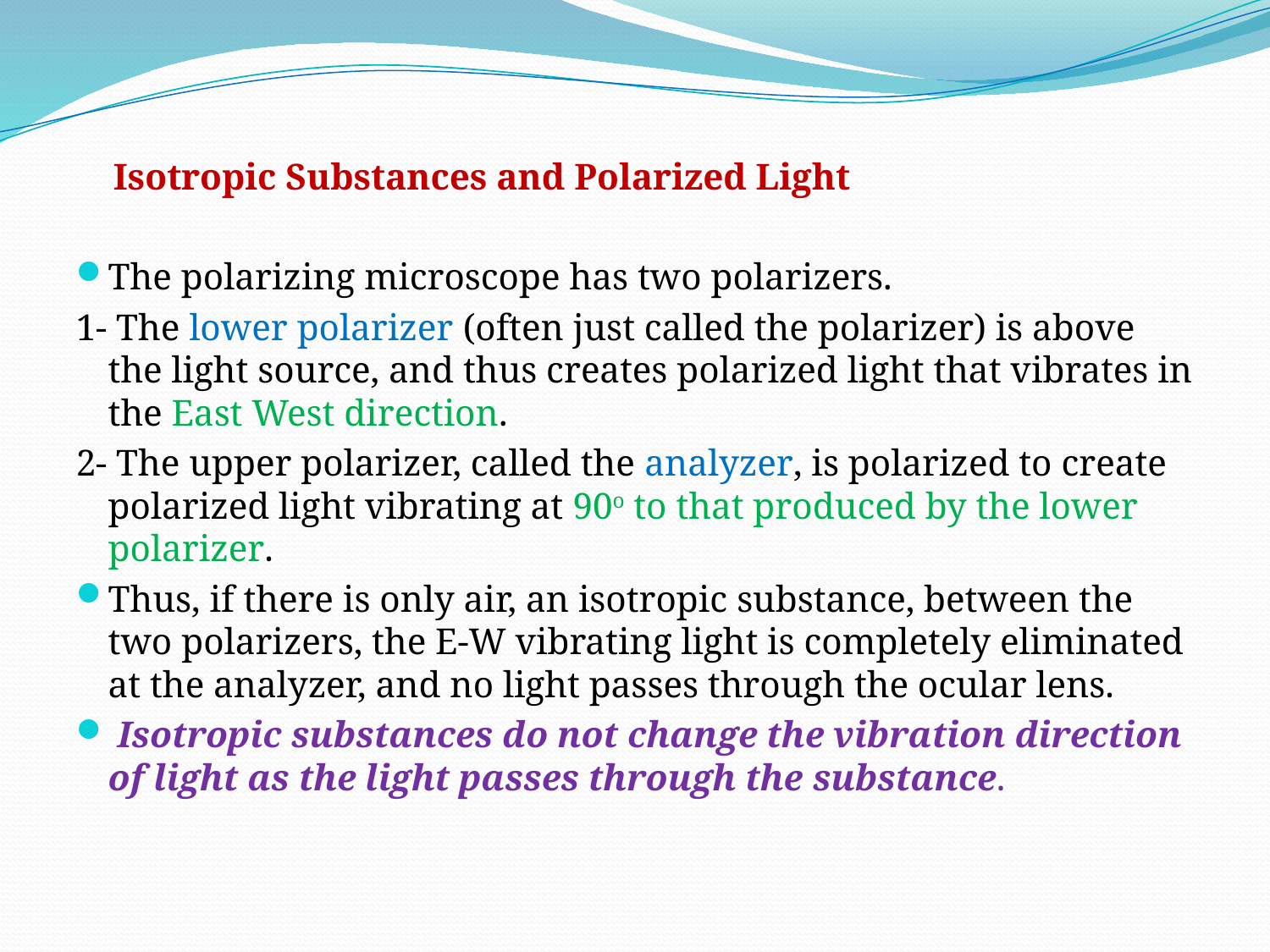

#
    Isotropic Substances and Polarized Light

The polarizing microscope has two polarizers.
1- The lower polarizer (often just called the polarizer) is above the light source, and thus creates polarized light that vibrates in the East West direction.
2- The upper polarizer, called the analyzer, is polarized to create polarized light vibrating at 90o to that produced by the lower polarizer.
Thus, if there is only air, an isotropic substance, between the two polarizers, the E-W vibrating light is completely eliminated at the analyzer, and no light passes through the ocular lens.
 Isotropic substances do not change the vibration direction of light as the light passes through the substance.